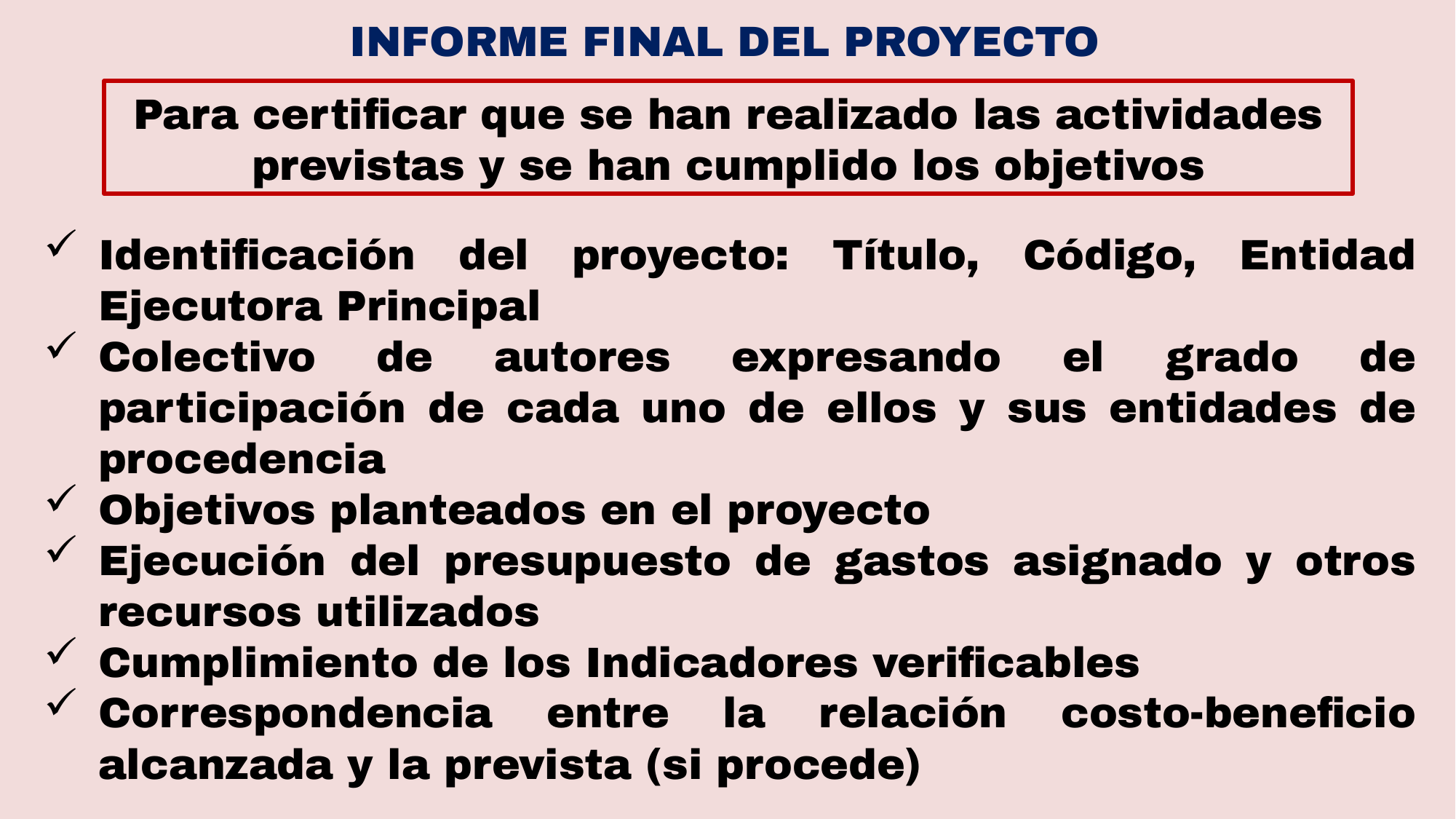

INFORME FINAL DEL PROYECTO
Para certificar que se han realizado las actividades previstas y se han cumplido los objetivos
Identificación del proyecto: Título, Código, Entidad Ejecutora Principal
Colectivo de autores expresando el grado de participación de cada uno de ellos y sus entidades de procedencia
Objetivos planteados en el proyecto
Ejecución del presupuesto de gastos asignado y otros recursos utilizados
Cumplimiento de los Indicadores verificables
Correspondencia entre la relación costo-beneficio alcanzada y la prevista (si procede)